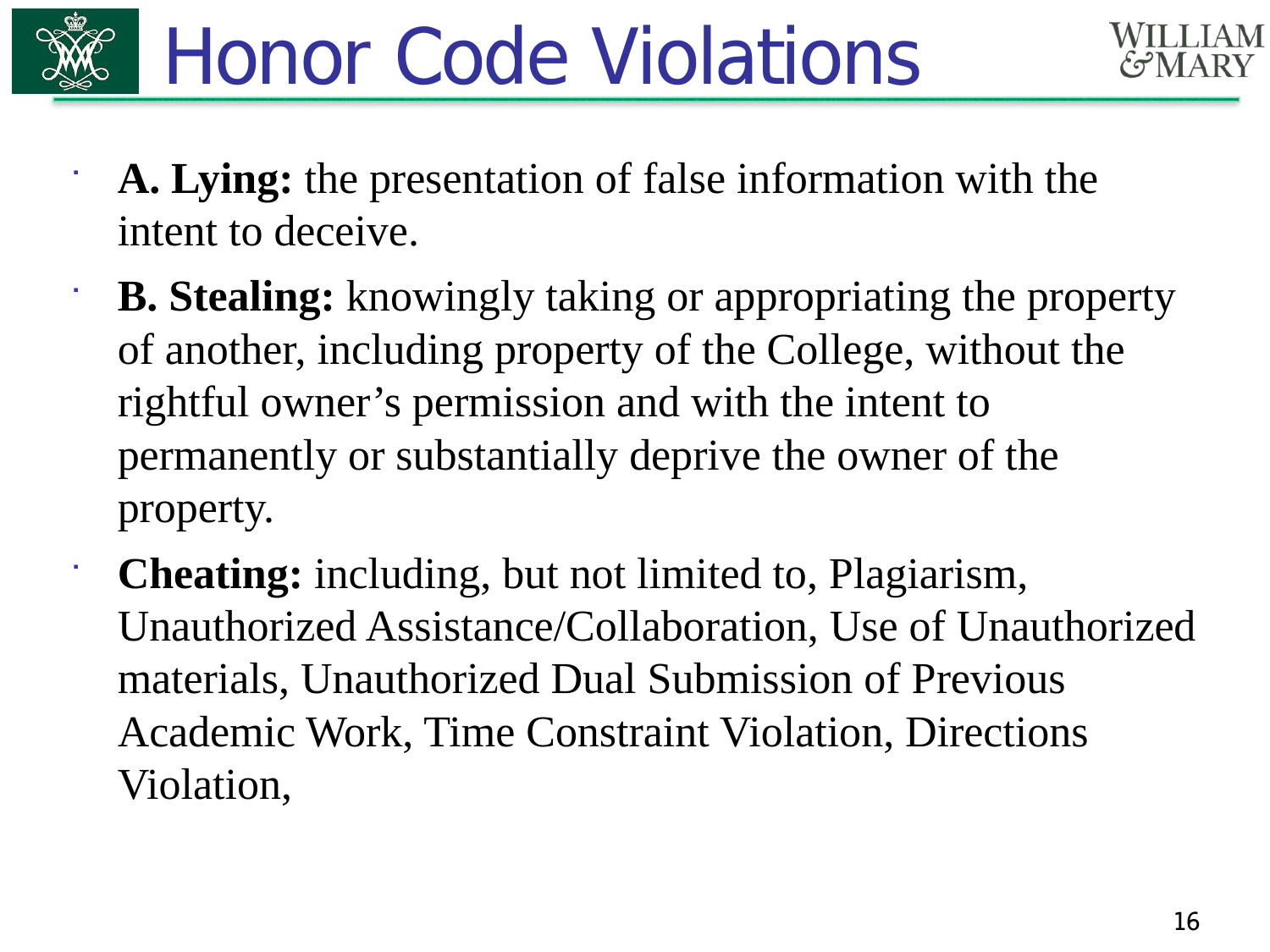

# Honor Code Violations
A. Lying: the presentation of false information with the intent to deceive.
B. Stealing: knowingly taking or appropriating the property of another, including property of the College, without the rightful owner’s permission and with the intent to permanently or substantially deprive the owner of the property.
Cheating: including, but not limited to, Plagiarism, Unauthorized Assistance/Collaboration, Use of Unauthorized materials, Unauthorized Dual Submission of Previous Academic Work, Time Constraint Violation, Directions Violation,
16